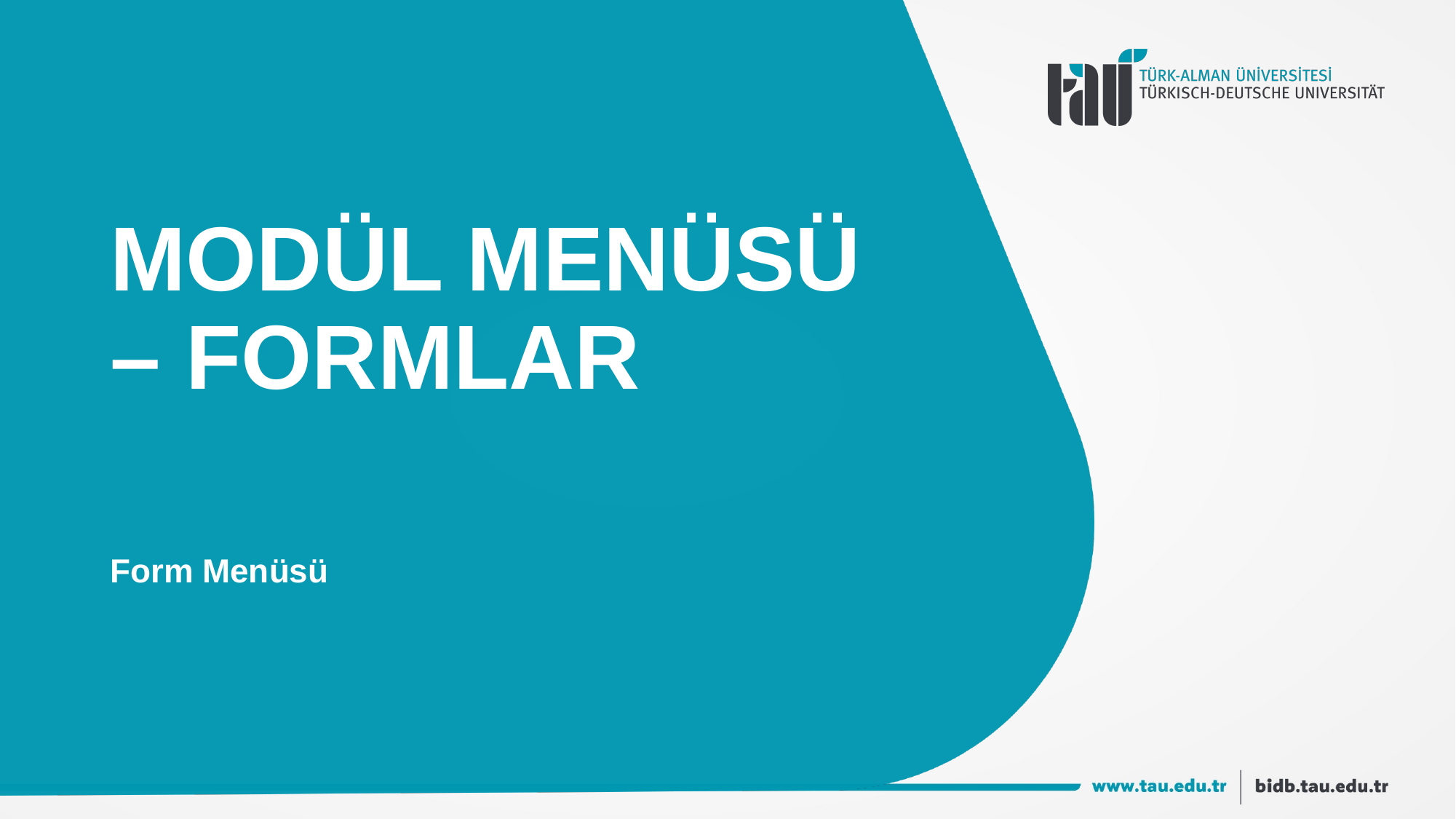

# MODÜL MENÜSÜ – FORMLAR
Form Menüsü